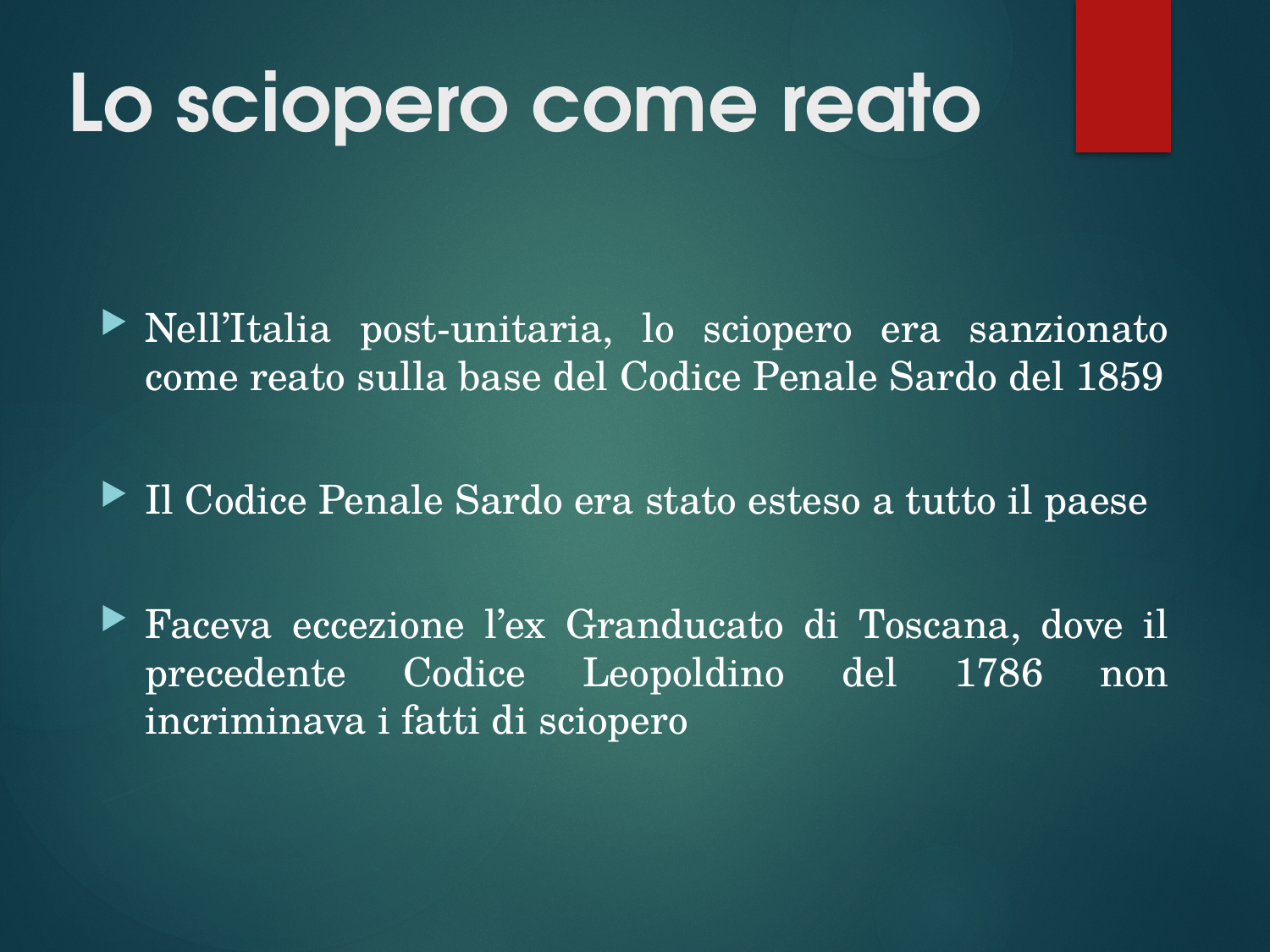

# Lo sciopero come reato
Nell’Italia post-unitaria, lo sciopero era sanzionato come reato sulla base del Codice Penale Sardo del 1859

Il Codice Penale Sardo era stato esteso a tutto il paese

Faceva eccezione l’ex Granducato di Toscana, dove il precedente Codice Leopoldino del 1786 non incriminava i fatti di sciopero